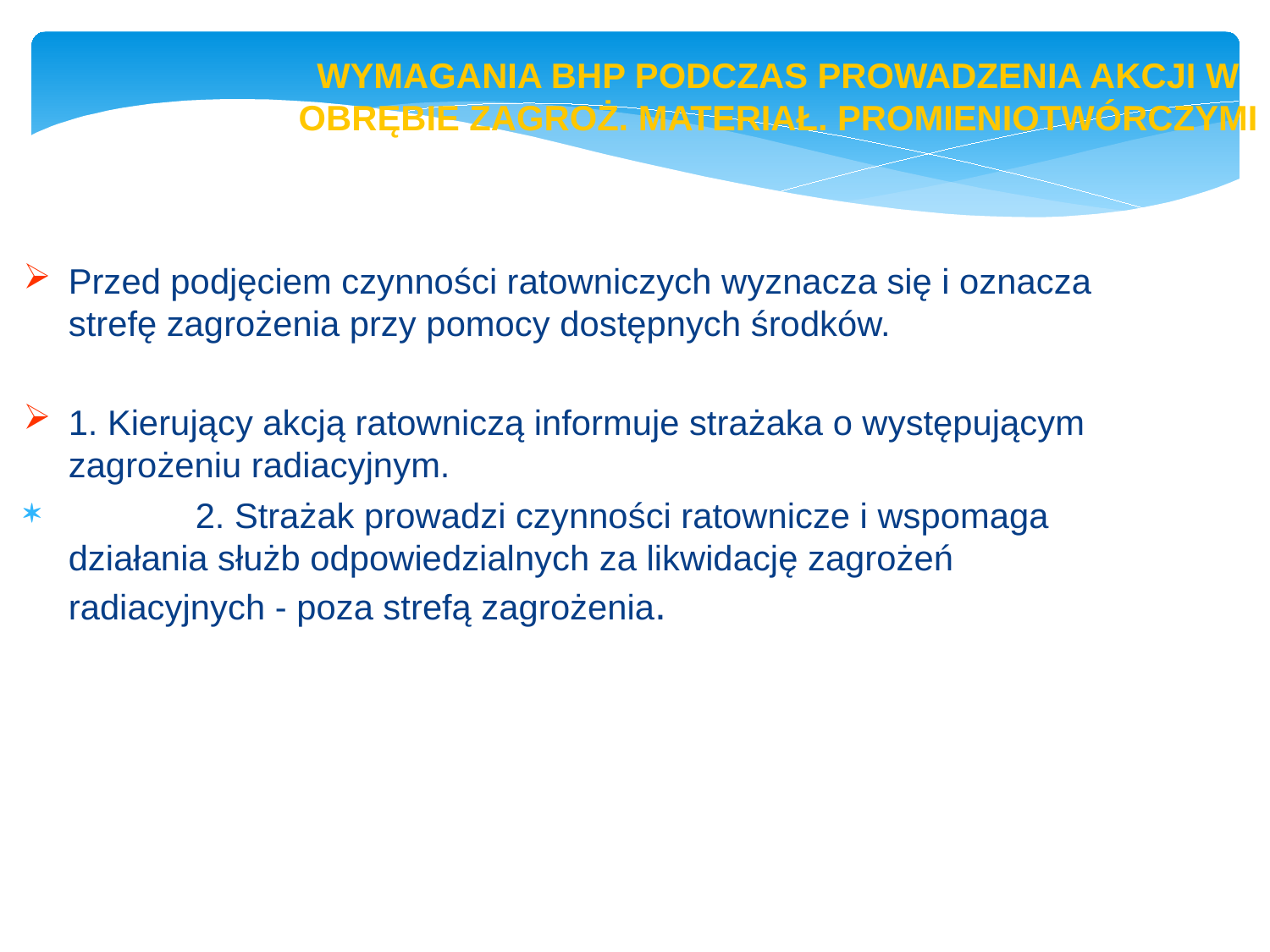

str. 25
WYMAGANIA BHP PODCZAS PROWADZENIA AKCJI W OBRĘBIE ZAGROŻ. MATERIAŁ. PROMIENIOTWÓRCZYMI

Przed podjęciem czynności ratowniczych wyznacza się i oznacza strefę zagrożenia przy pomocy dostępnych środków.

1. Kierujący akcją ratowniczą informuje strażaka o występującym zagrożeniu radiacyjnym.
	2. Strażak prowadzi czynności ratownicze i wspomaga działania służb odpowiedzialnych za likwidację zagrożeń radiacyjnych - poza strefą zagrożenia.